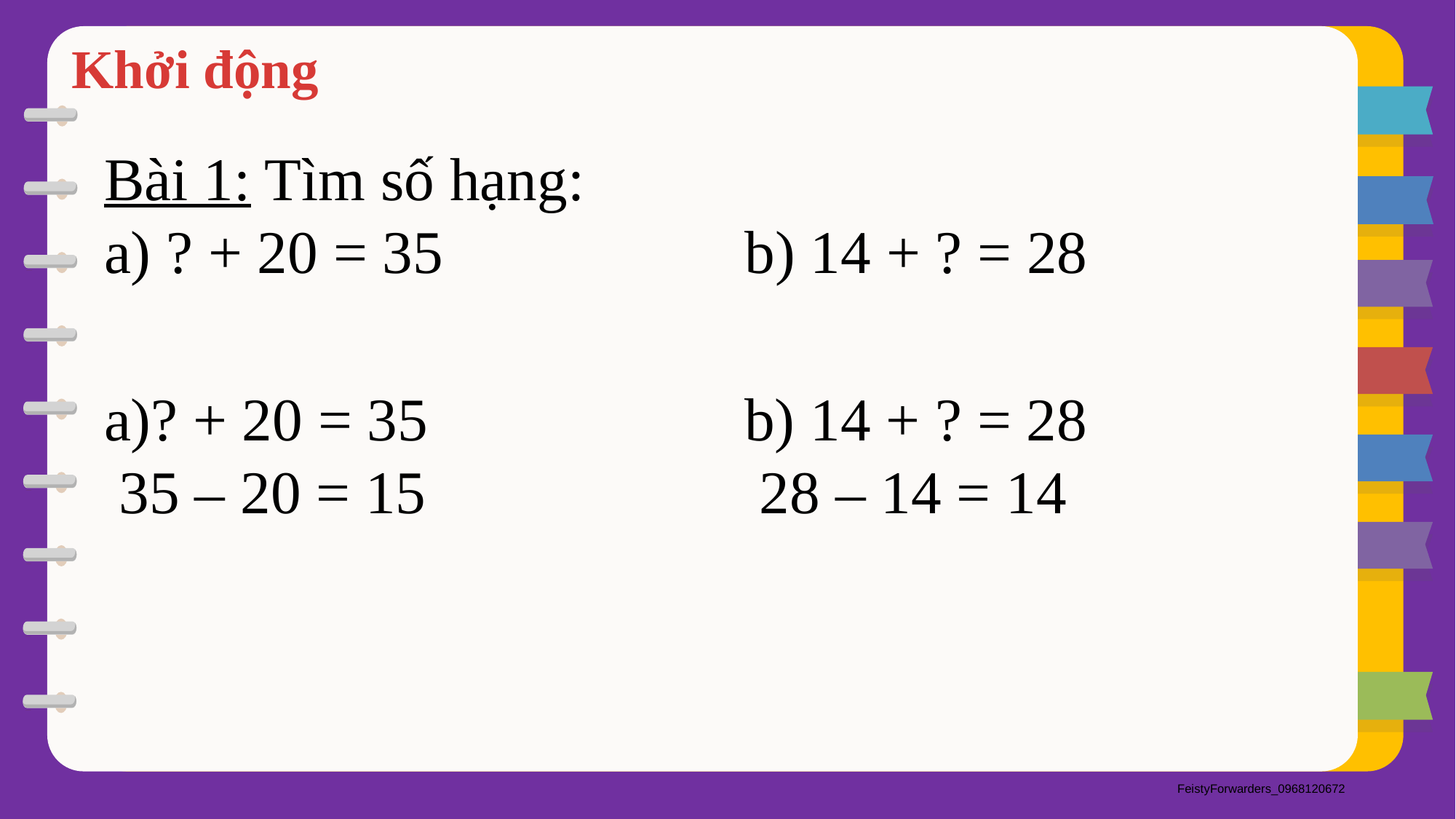

Khởi động
Bài 1: Tìm số hạng:
a) ? + 20 = 35                    b) 14 + ? = 28
b) 14 + ? = 28
 28 – 14 = 14
? + 20 = 35
 35 – 20 = 15